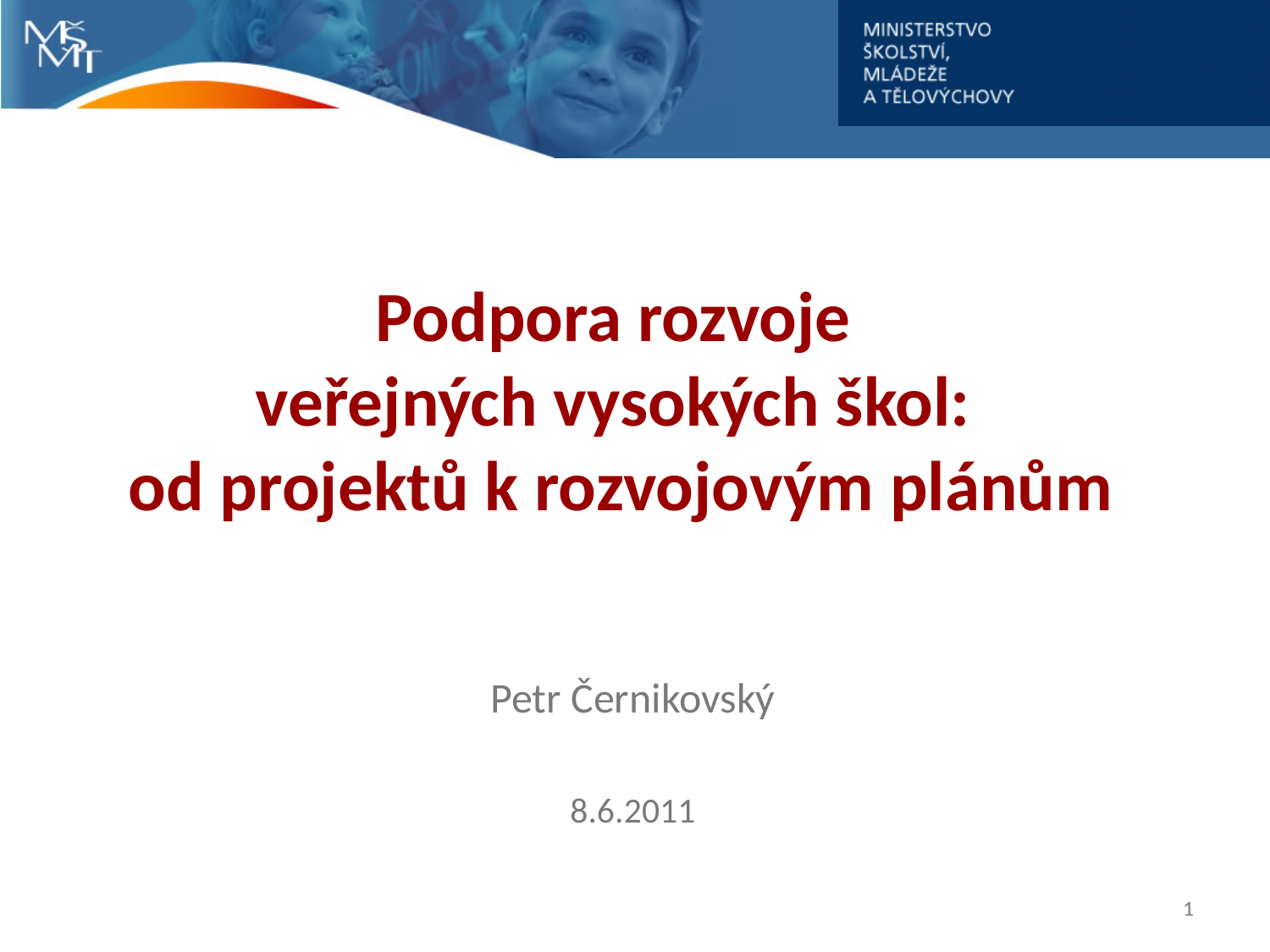

Podpora rozvoje
veřejných vysokých škol:
od projektů k rozvojovým plánům
Petr Černikovský

8.6.2011
1
1